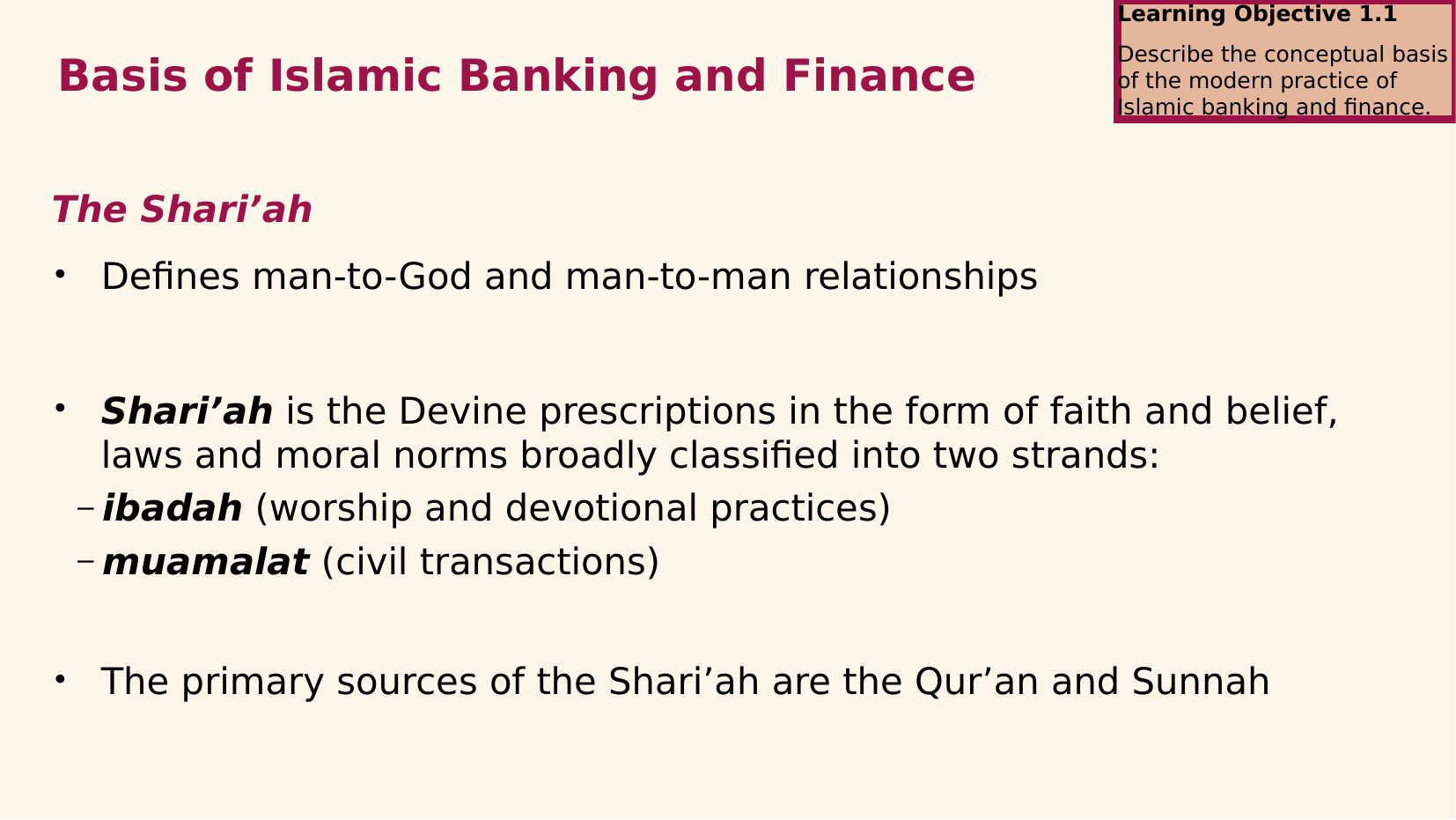

Learning Objective 1.1
Describe the conceptual basis of the modern practice of Islamic banking and finance.
Basis of Islamic Banking and Finance
The Shari’ah
Defines man-to-God and man-to-man relationships

Shari’ah is the Devine prescriptions in the form of faith and belief, laws and moral norms broadly classified into two strands:
ibadah (worship and devotional practices)
muamalat (civil transactions)

The primary sources of the Shari’ah are the Qur’an and Sunnah